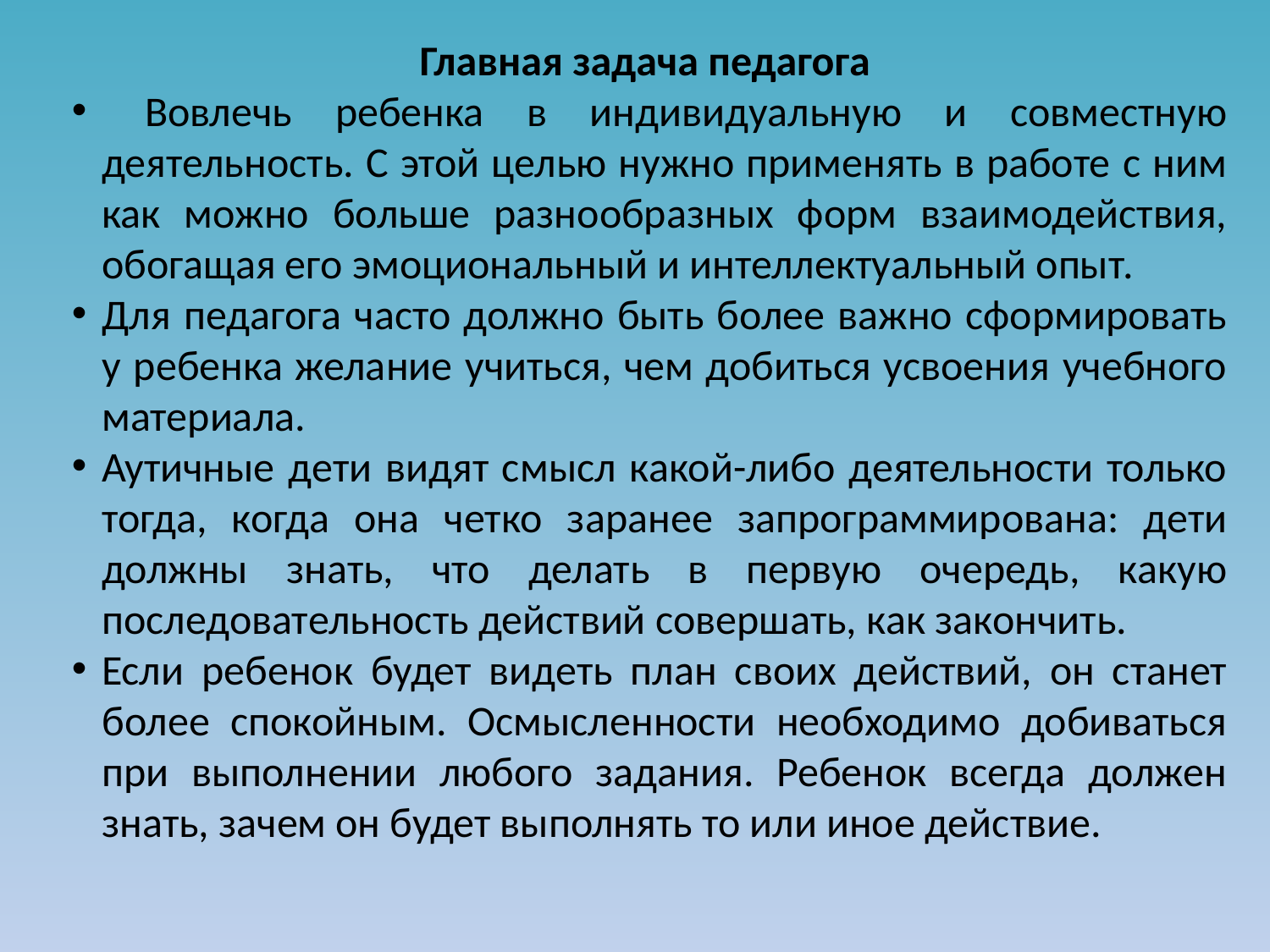

Главная задача педагога
 Вовлечь ребенка в индивидуальную и совместную деятельность. С этой целью нужно применять в работе с ним как можно больше разнообразных форм взаимодействия, обогащая его эмоциональный и интеллектуальный опыт.
Для педагога часто должно быть более важно сформировать у ребенка желание учиться, чем добиться усвоения учебного материала.
Аутичные дети видят смысл какой-либо деятельности только тогда, когда она четко заранее запрограммирована: дети должны знать, что делать в первую очередь, какую последовательность действий совершать, как закончить.
Если ребенок будет видеть план своих действий, он станет более спокойным. Осмысленности необходимо добиваться при выполнении любого задания. Ребенок всегда должен знать, зачем он будет выполнять то или иное действие.